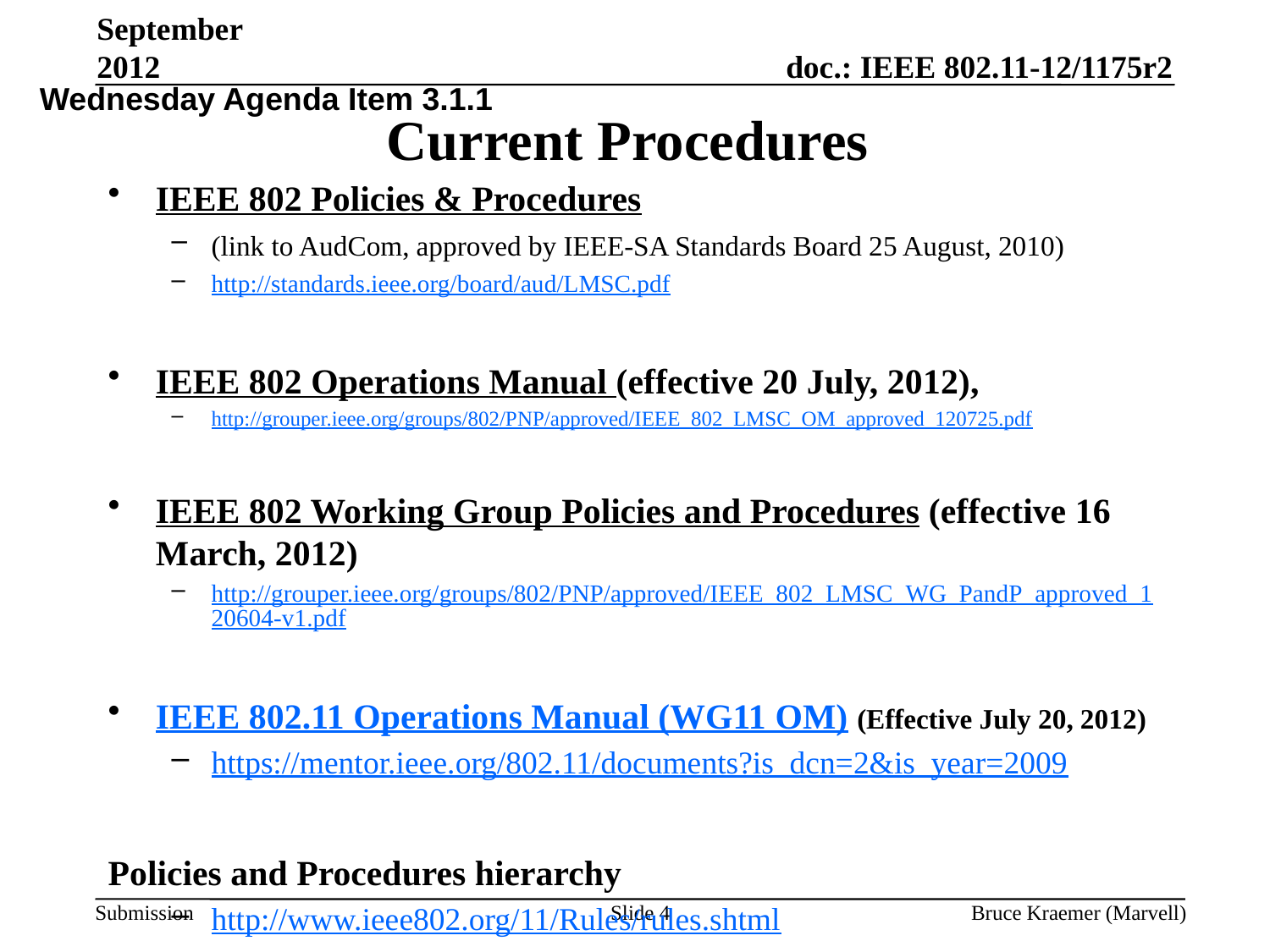

September  2012
Wednesday Agenda Item 3.1.1
# Current Procedures
IEEE 802 Policies & Procedures
(link to AudCom, approved by IEEE-SA Standards Board 25 August, 2010)
http://standards.ieee.org/board/aud/LMSC.pdf

IEEE 802 Operations Manual (effective 20 July, 2012),
http://grouper.ieee.org/groups/802/PNP/approved/IEEE_802_LMSC_OM_approved_120725.pdf

IEEE 802 Working Group Policies and Procedures (effective 16 March, 2012)
http://grouper.ieee.org/groups/802/PNP/approved/IEEE_802_LMSC_WG_PandP_approved_120604-v1.pdf

IEEE 802.11 Operations Manual (WG11 OM) (Effective July 20, 2012)
https://mentor.ieee.org/802.11/documents?is_dcn=2&is_year=2009

Policies and Procedures hierarchy
http://www.ieee802.org/11/Rules/rules.shtml

Slide 4
Bruce Kraemer (Marvell)